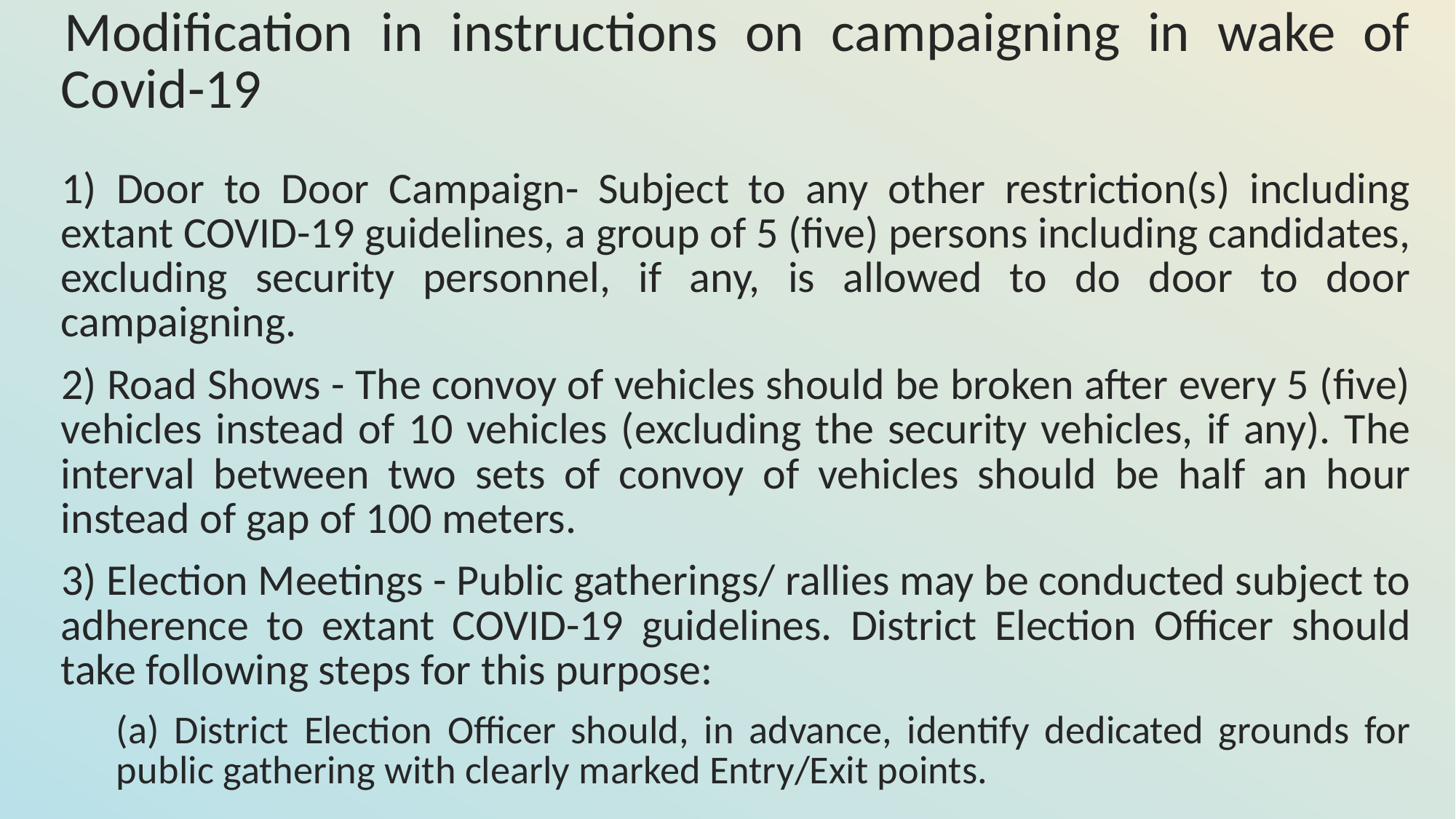

Modification in instructions on campaigning in wake of Covid-19

1) Door to Door Campaign- Subject to any other restriction(s) including extant COVID-19 guidelines, a group of 5 (five) persons including candidates, excluding security personnel, if any, is allowed to do door to door campaigning.
2) Road Shows - The convoy of vehicles should be broken after every 5 (five) vehicles instead of 10 vehicles (excluding the security vehicles, if any). The interval between two sets of convoy of vehicles should be half an hour instead of gap of 100 meters.
3) Election Meetings - Public gatherings/ rallies may be conducted subject to adherence to extant COVID-19 guidelines. District Election Officer should take following steps for this purpose:
(a) District Election Officer should, in advance, identify dedicated grounds for public gathering with clearly marked Entry/Exit points.